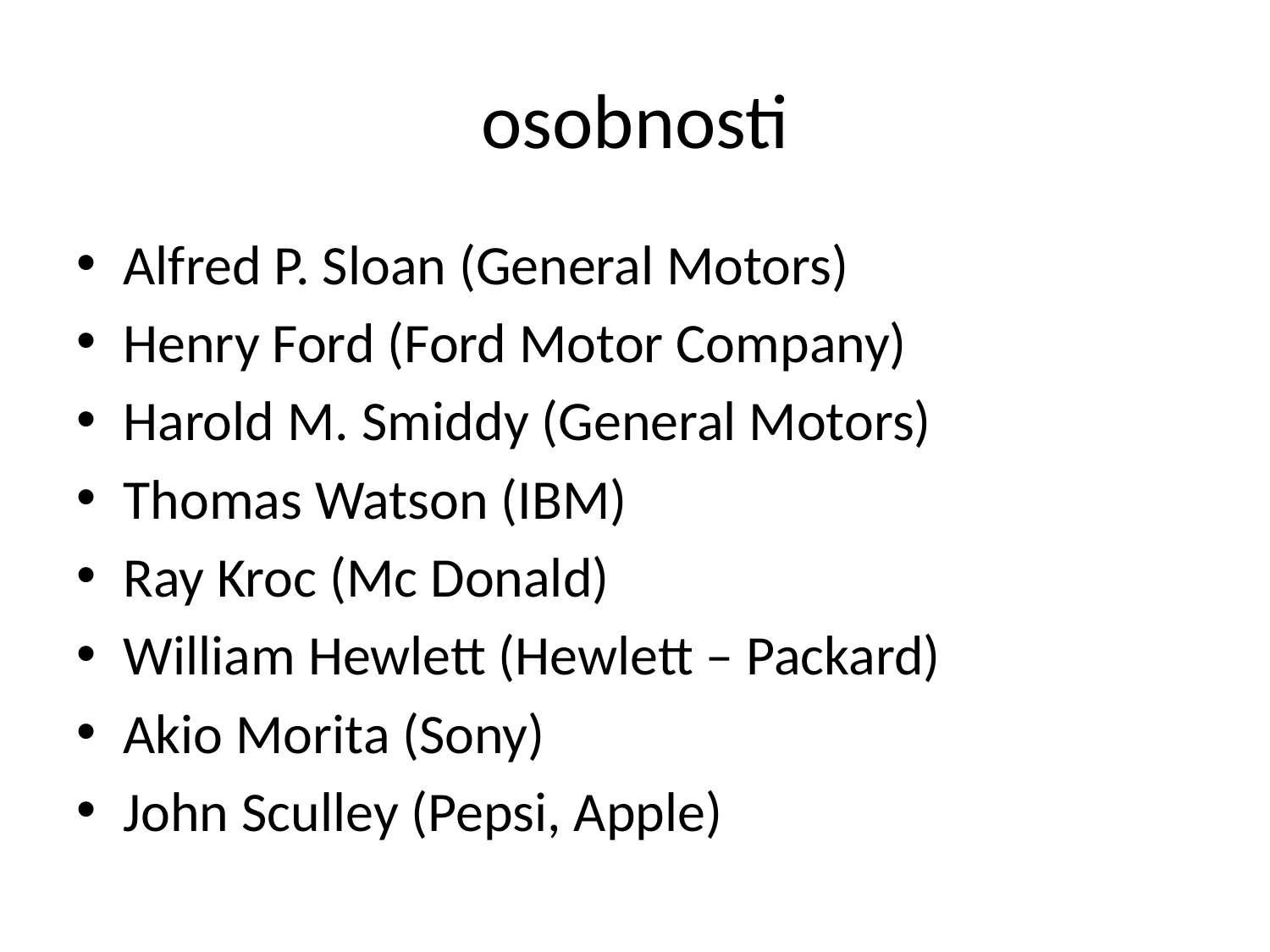

# osobnosti
Alfred P. Sloan (General Motors)
Henry Ford (Ford Motor Company)
Harold M. Smiddy (General Motors)
Thomas Watson (IBM)
Ray Kroc (Mc Donald)
William Hewlett (Hewlett – Packard)
Akio Morita (Sony)
John Sculley (Pepsi, Apple)